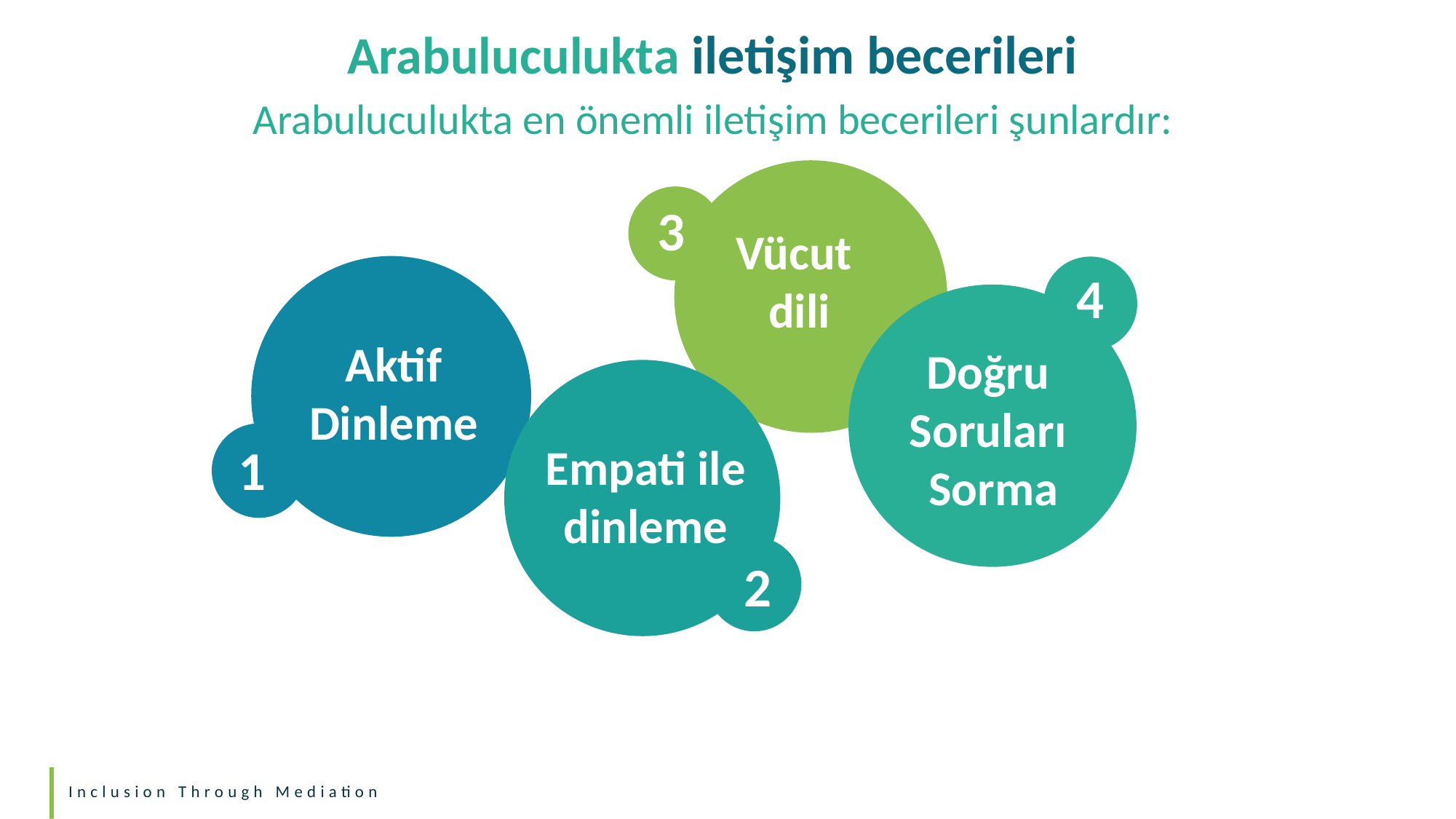

Arabuluculukta iletişim becerileri

Arabuluculukta en önemli iletişim becerileri şunlardır:
3
Vücut
dili
4
Aktif
Dinleme
Doğru
Soruları
Sorma
Empati ile
dinleme
1
2